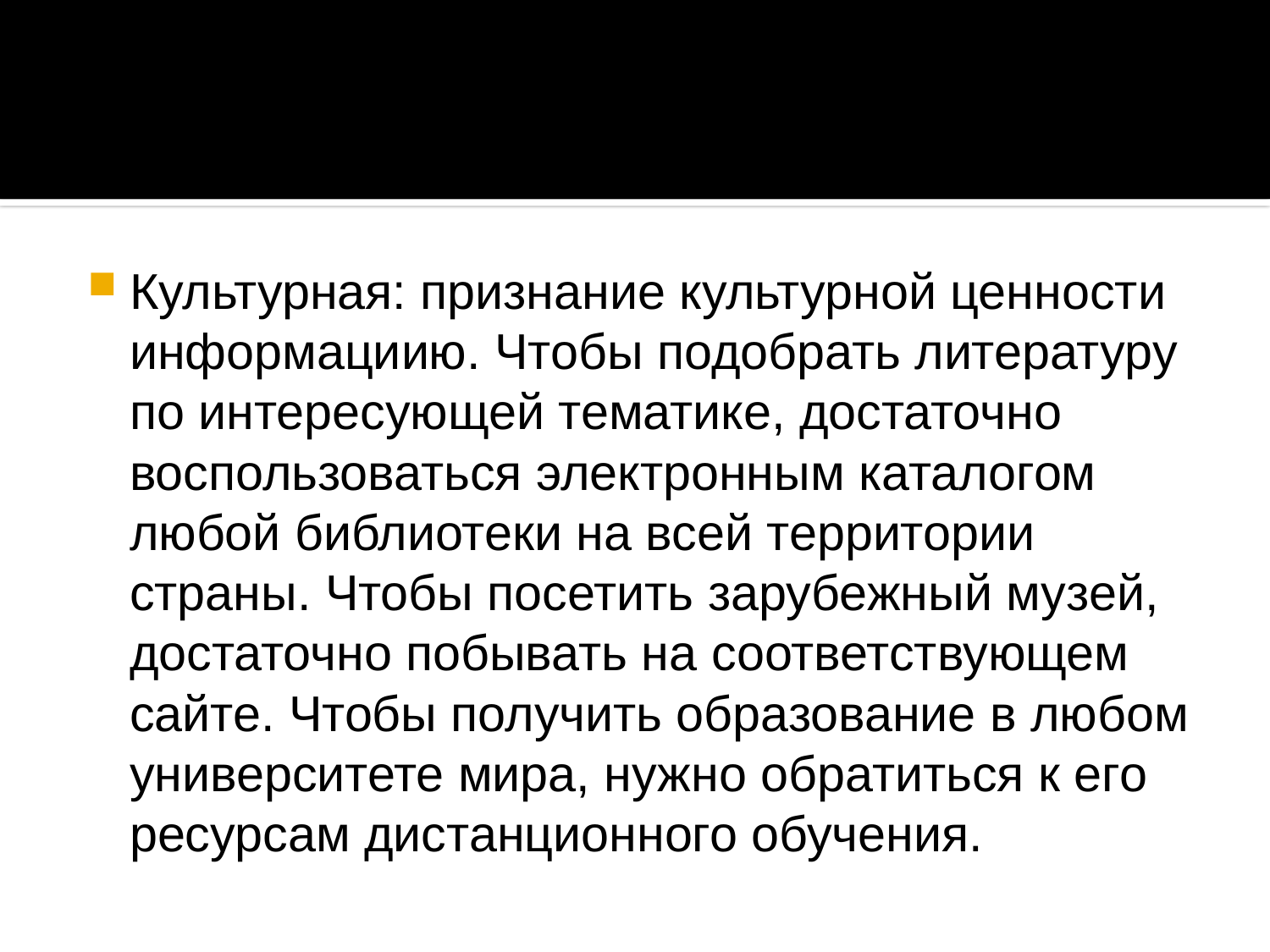

#
Культурная: признание культурной ценности информациию. Чтобы подобрать литературу по интересующей тематике, достаточно воспользоваться электронным каталогом любой библиотеки на всей территории страны. Чтобы посетить зарубежный музей, достаточно побывать на соответствующем сайте. Чтобы получить образование в любом университете мира, нужно обратиться к его ресурсам дистанционного обучения.